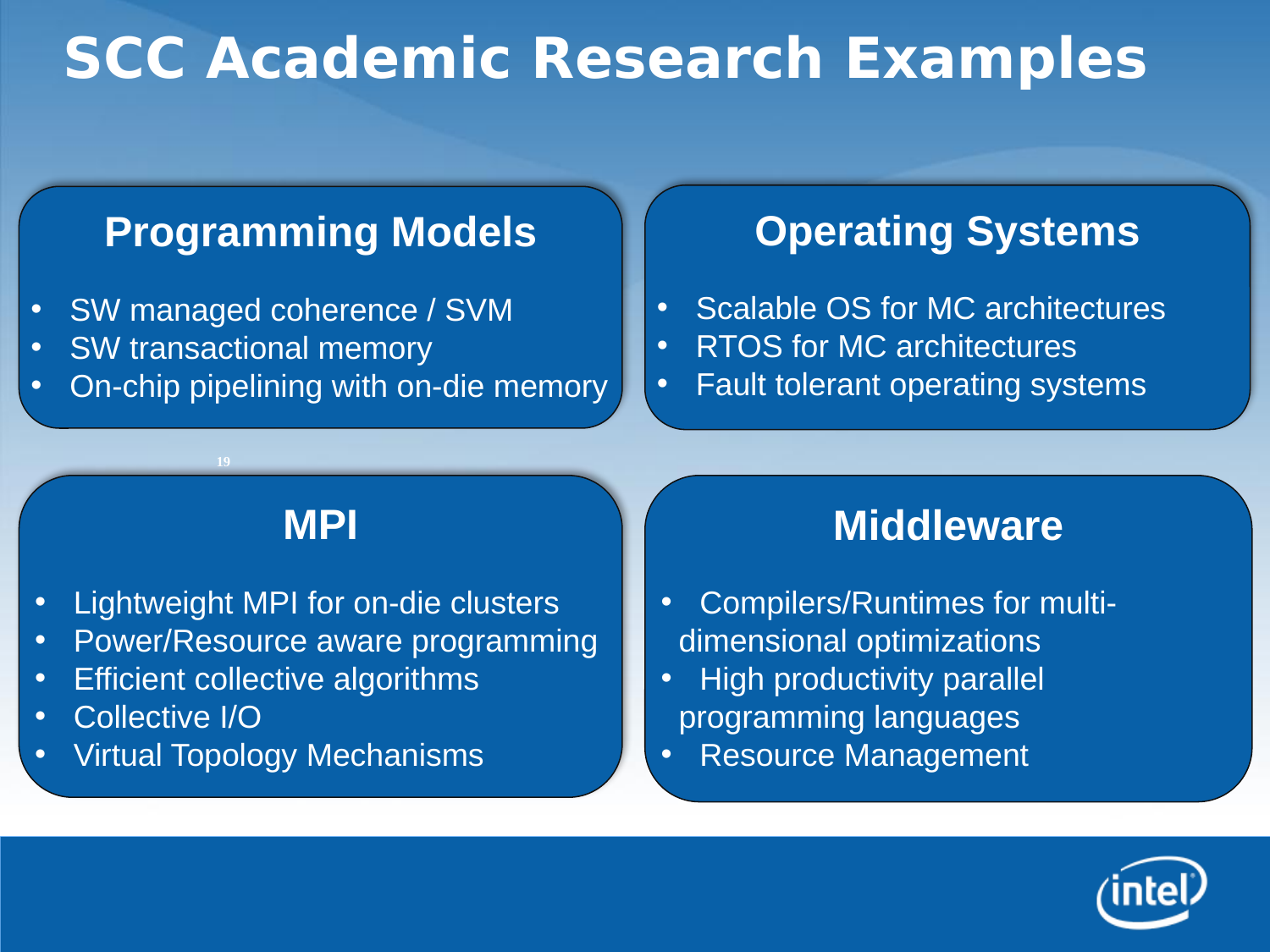

# SCC Academic Research Examples
Operating Systems

 Scalable OS for MC architectures
 RTOS for MC architectures
 Fault tolerant operating systems
Programming Models

 SW managed coherence / SVM
 SW transactional memory
 On-chip pipelining with on-die memory
19
MPI

 Lightweight MPI for on-die clusters
 Power/Resource aware programming
 Efficient collective algorithms
 Collective I/O
 Virtual Topology Mechanisms
Middleware

 Compilers/Runtimes for multi-
  dimensional optimizations
 High productivity parallel
  programming languages
 Resource Management